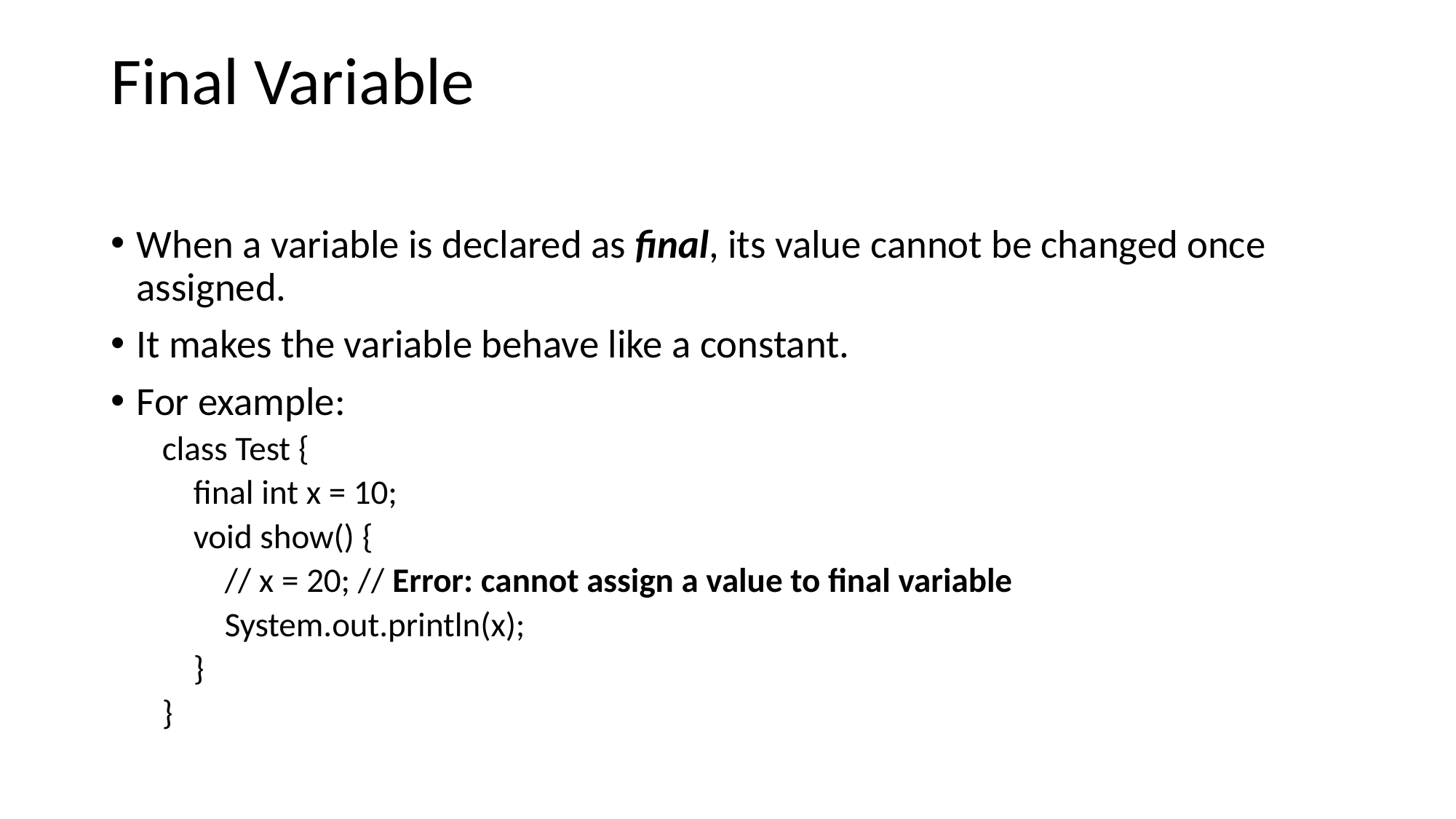

# Final Variable
When a variable is declared as final, its value cannot be changed once assigned.
It makes the variable behave like a constant.
For example:
class Test {
    final int x = 10;
    void show() {
        // x = 20; // Error: cannot assign a value to final variable
        System.out.println(x);
    }
}